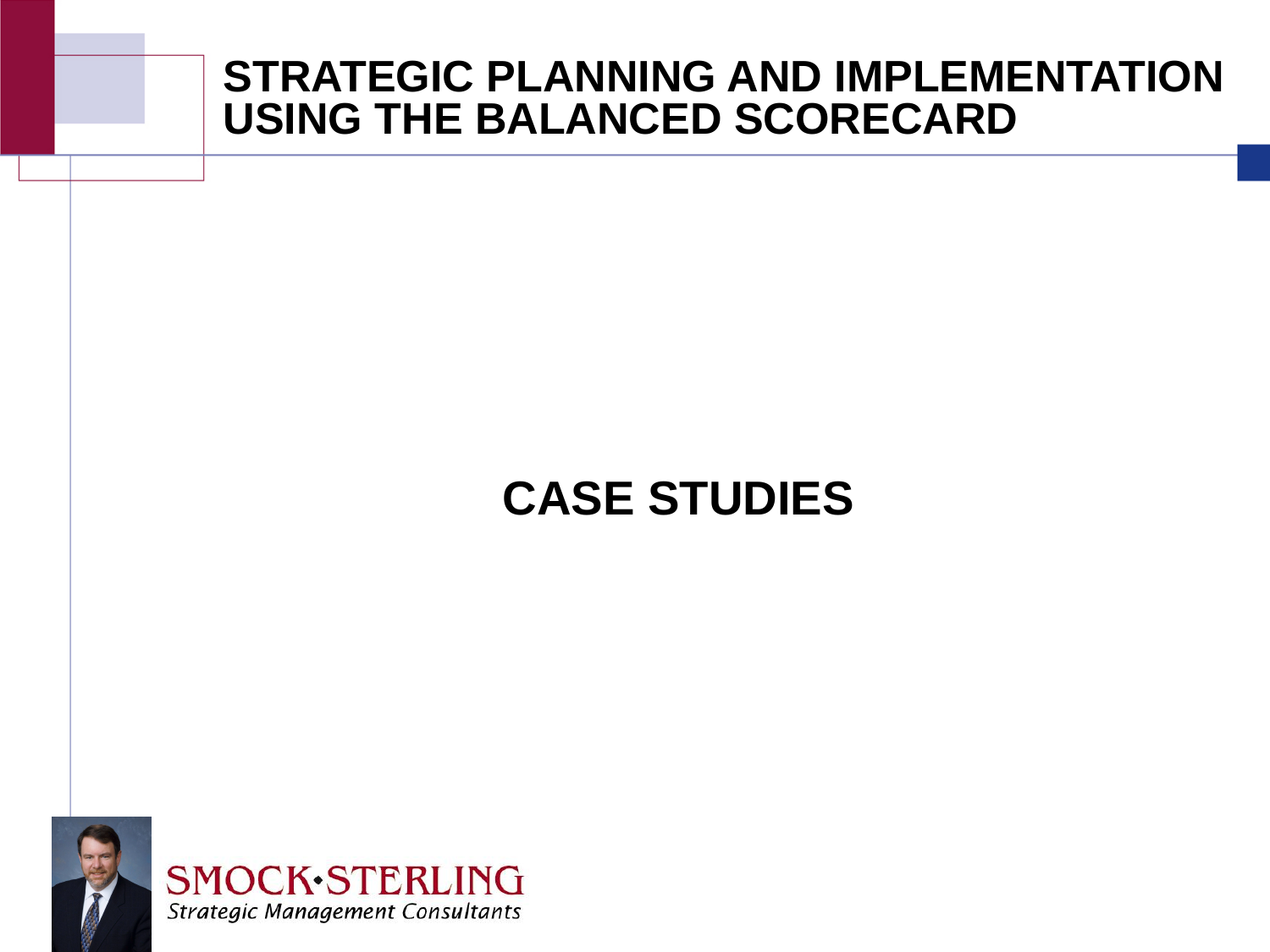

STRATEGIC PLANNING AND IMPLEMENTATION
USING THE BALANCED SCORECARD
CASE STUDIES